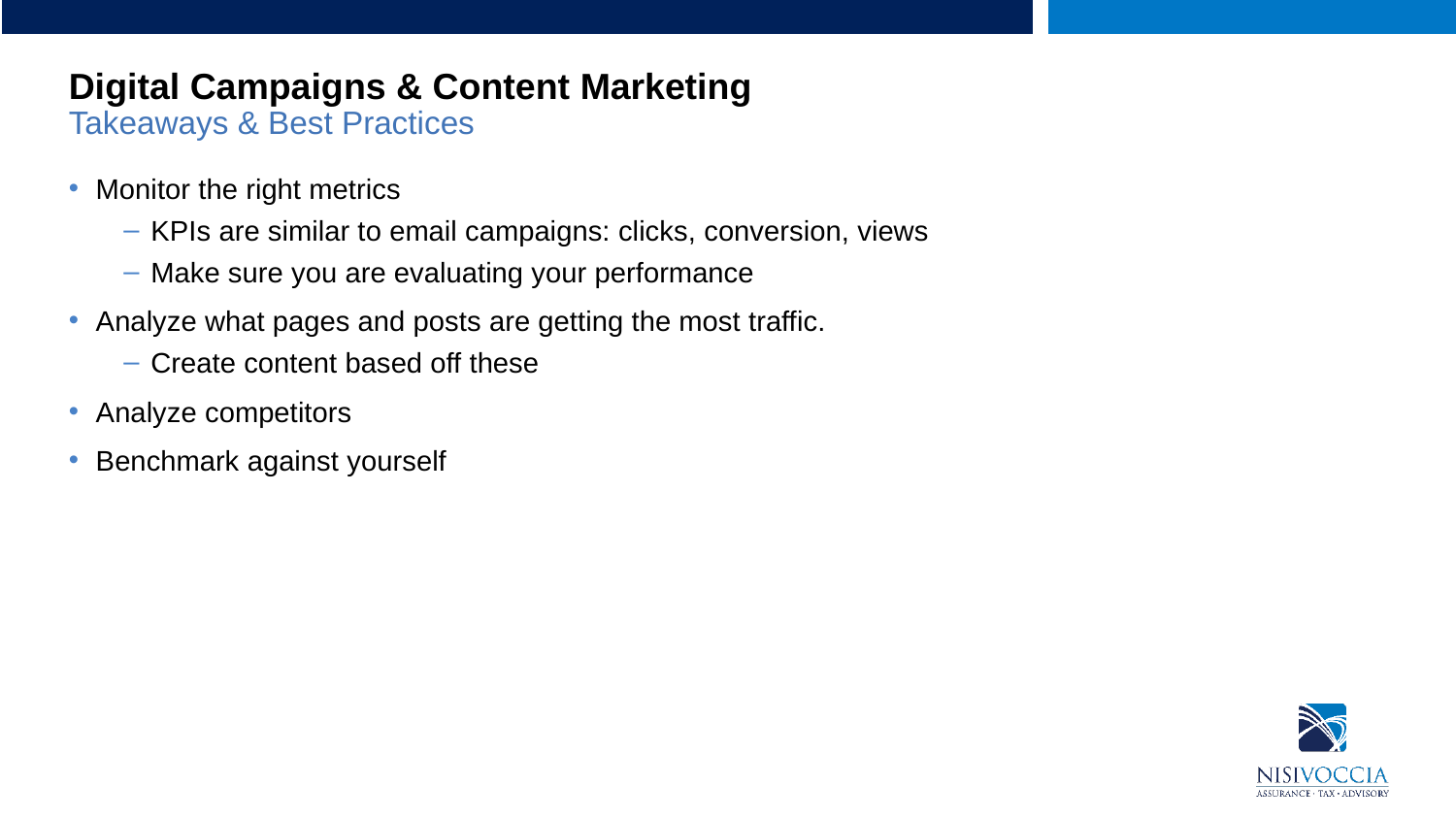

# Digital Campaigns & Content Marketing Takeaways & Best Practices
Monitor the right metrics
KPIs are similar to email campaigns: clicks, conversion, views
Make sure you are evaluating your performance
Analyze what pages and posts are getting the most traffic.
Create content based off these
Analyze competitors
Benchmark against yourself